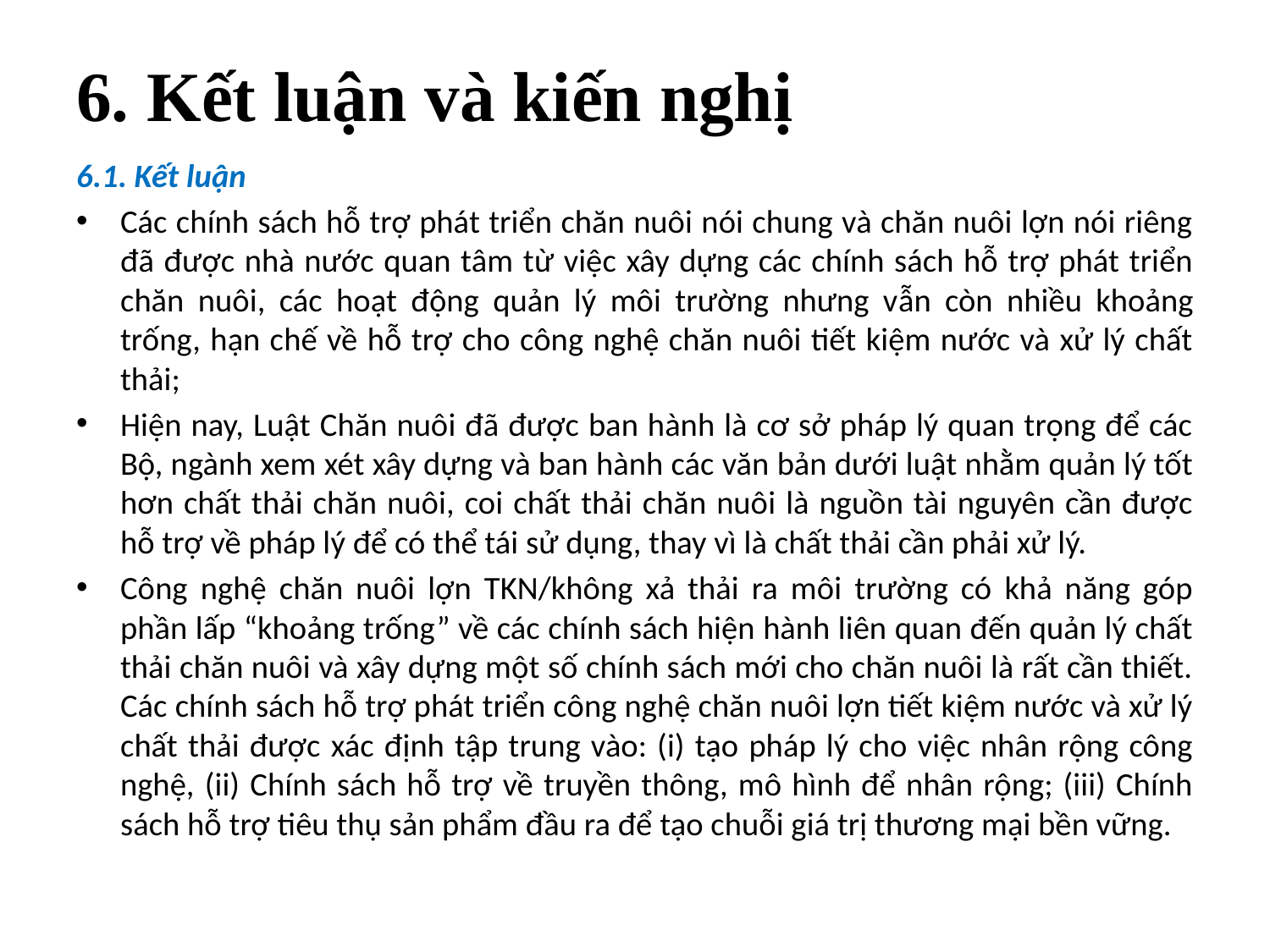

# 6. Kết luận và kiến nghị
6.1. Kết luận
Các chính sách hỗ trợ phát triển chăn nuôi nói chung và chăn nuôi lợn nói riêng đã được nhà nước quan tâm từ việc xây dựng các chính sách hỗ trợ phát triển chăn nuôi, các hoạt động quản lý môi trường nhưng vẫn còn nhiều khoảng trống, hạn chế về hỗ trợ cho công nghệ chăn nuôi tiết kiệm nước và xử lý chất thải;
Hiện nay, Luật Chăn nuôi đã được ban hành là cơ sở pháp lý quan trọng để các Bộ, ngành xem xét xây dựng và ban hành các văn bản dưới luật nhằm quản lý tốt hơn chất thải chăn nuôi, coi chất thải chăn nuôi là nguồn tài nguyên cần được hỗ trợ về pháp lý để có thể tái sử dụng, thay vì là chất thải cần phải xử lý.
Công nghệ chăn nuôi lợn TKN/không xả thải ra môi trường có khả năng góp phần lấp “khoảng trống” về các chính sách hiện hành liên quan đến quản lý chất thải chăn nuôi và xây dựng một số chính sách mới cho chăn nuôi là rất cần thiết. Các chính sách hỗ trợ phát triển công nghệ chăn nuôi lợn tiết kiệm nước và xử lý chất thải được xác định tập trung vào: (i) tạo pháp lý cho việc nhân rộng công nghệ, (ii) Chính sách hỗ trợ về truyền thông, mô hình để nhân rộng; (iii) Chính sách hỗ trợ tiêu thụ sản phẩm đầu ra để tạo chuỗi giá trị thương mại bền vững.